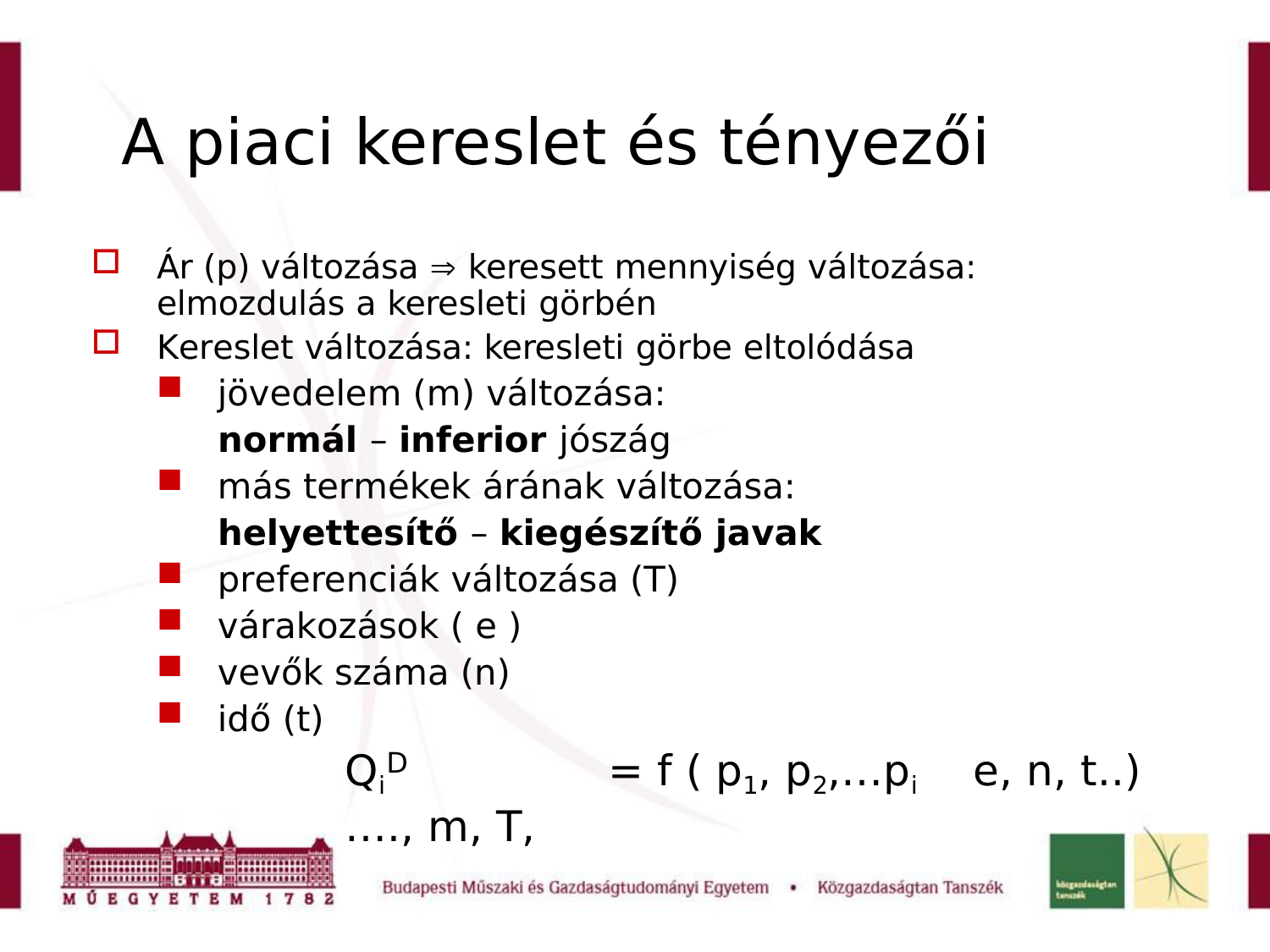

# A piaci kereslet és tényezői
Ár (p) változása ⇒ keresett mennyiség változása: elmozdulás a keresleti görbén
Kereslet változása: keresleti görbe eltolódása
jövedelem (m) változása:
normál – inferior jószág
más termékek árának változása:
helyettesítő – kiegészítő javak
preferenciák változása (T)
várakozások ( e )
vevők száma (n)
idő (t)
Qi	= f ( p1, p2,…pi  …., m, T,
e, n, t..)
D